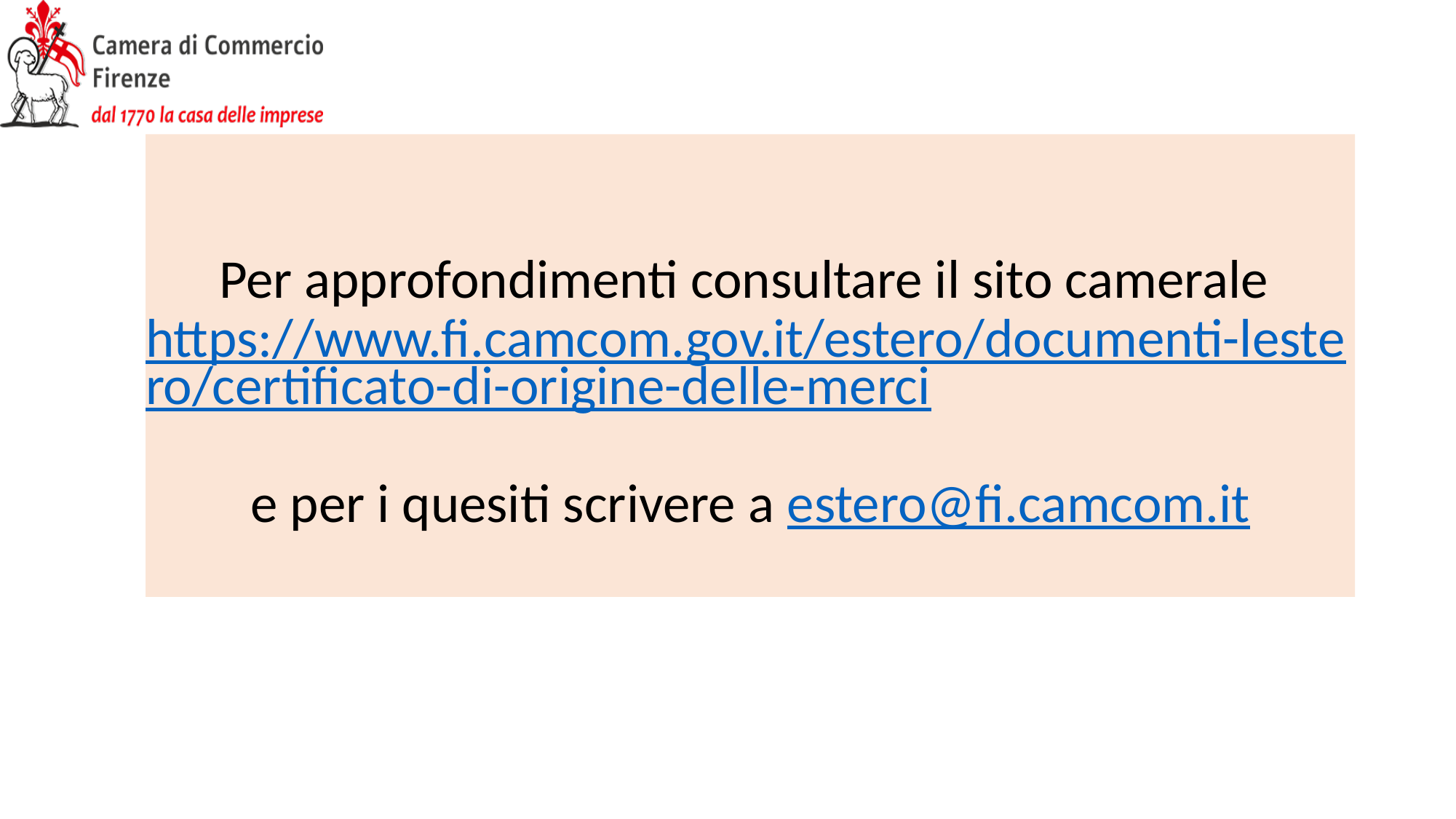

# Per approfondimenti consultare il sito camerale https://www.fi.camcom.gov.it/estero/documenti-lestero/certificato-di-origine-delle-merci e per i quesiti scrivere a estero@fi.camcom.it